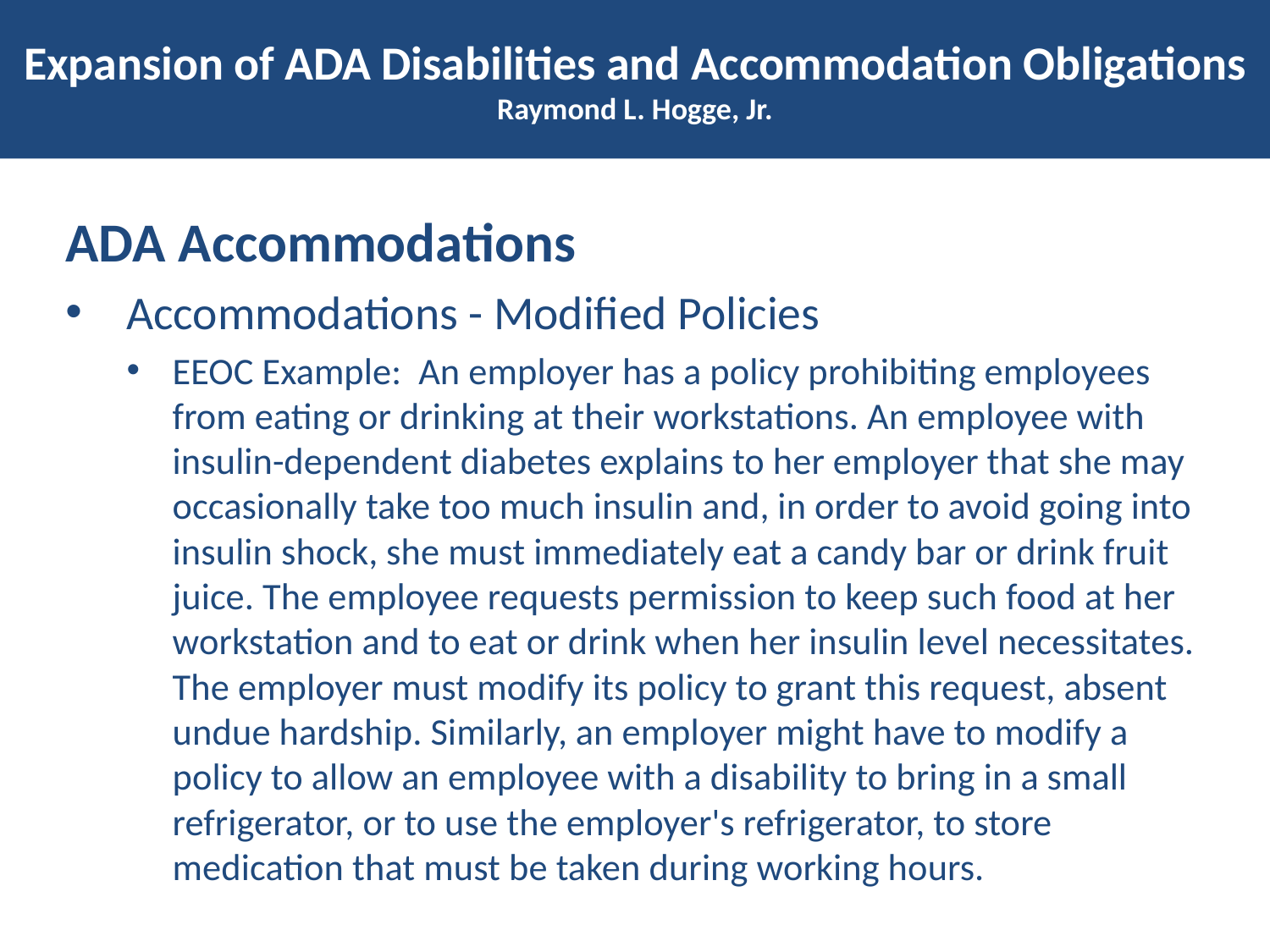

# Expansion of ADA Disabilities and Accommodation Obligations Raymond L. Hogge, Jr.
ADA Accommodations
Accommodations - Modified Policies
EEOC Example:  An employer has a policy prohibiting employees from eating or drinking at their workstations. An employee with insulin-dependent diabetes explains to her employer that she may occasionally take too much insulin and, in order to avoid going into insulin shock, she must immediately eat a candy bar or drink fruit juice. The employee requests permission to keep such food at her workstation and to eat or drink when her insulin level necessitates. The employer must modify its policy to grant this request, absent undue hardship. Similarly, an employer might have to modify a policy to allow an employee with a disability to bring in a small refrigerator, or to use the employer's refrigerator, to store medication that must be taken during working hours.